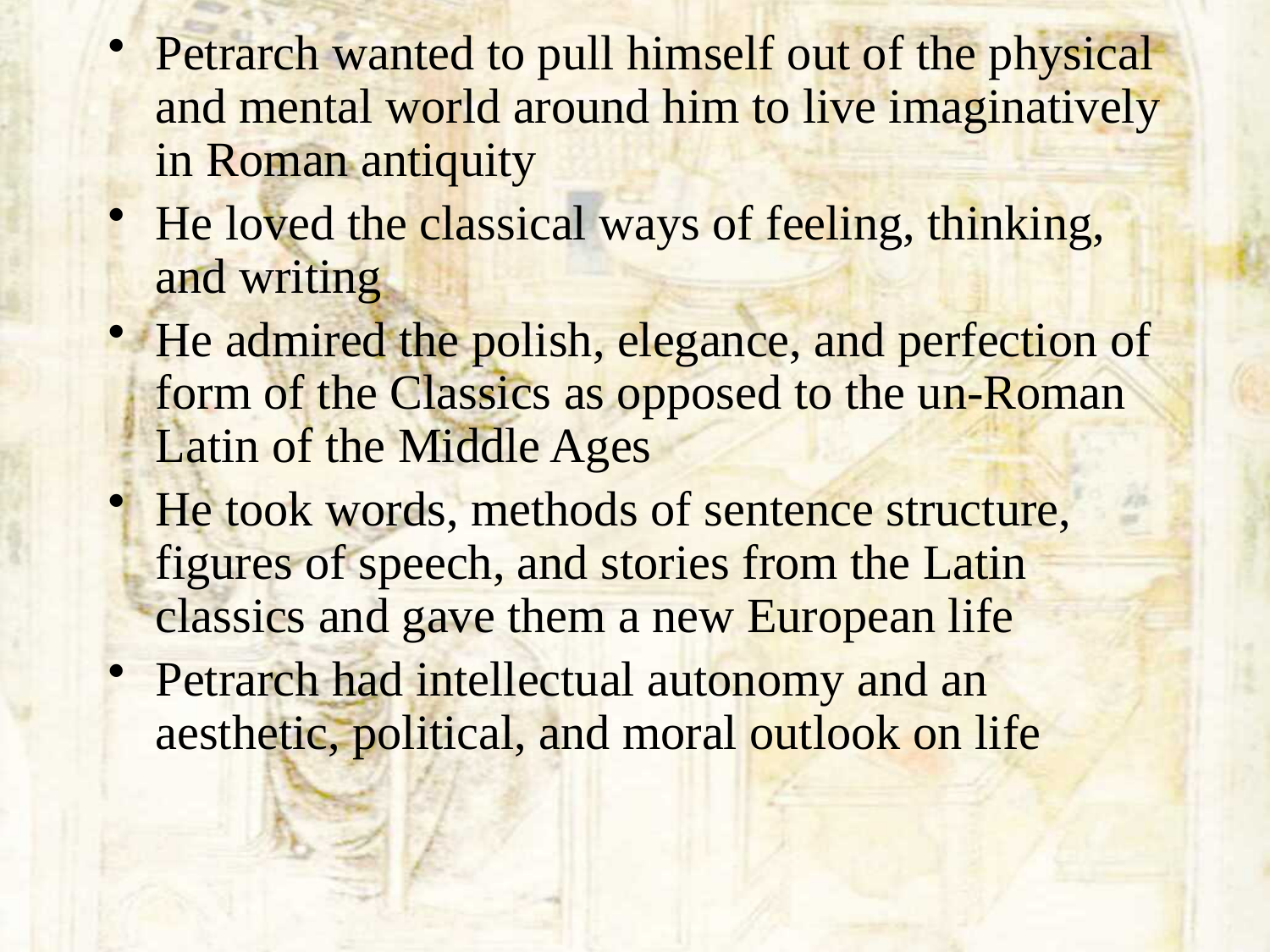

Petrarch wanted to pull himself out of the physical and mental world around him to live imaginatively in Roman antiquity
He loved the classical ways of feeling, thinking, and writing
He admired the polish, elegance, and perfection of form of the Classics as opposed to the un-Roman Latin of the Middle Ages
He took words, methods of sentence structure, figures of speech, and stories from the Latin classics and gave them a new European life
Petrarch had intellectual autonomy and an aesthetic, political, and moral outlook on life

#